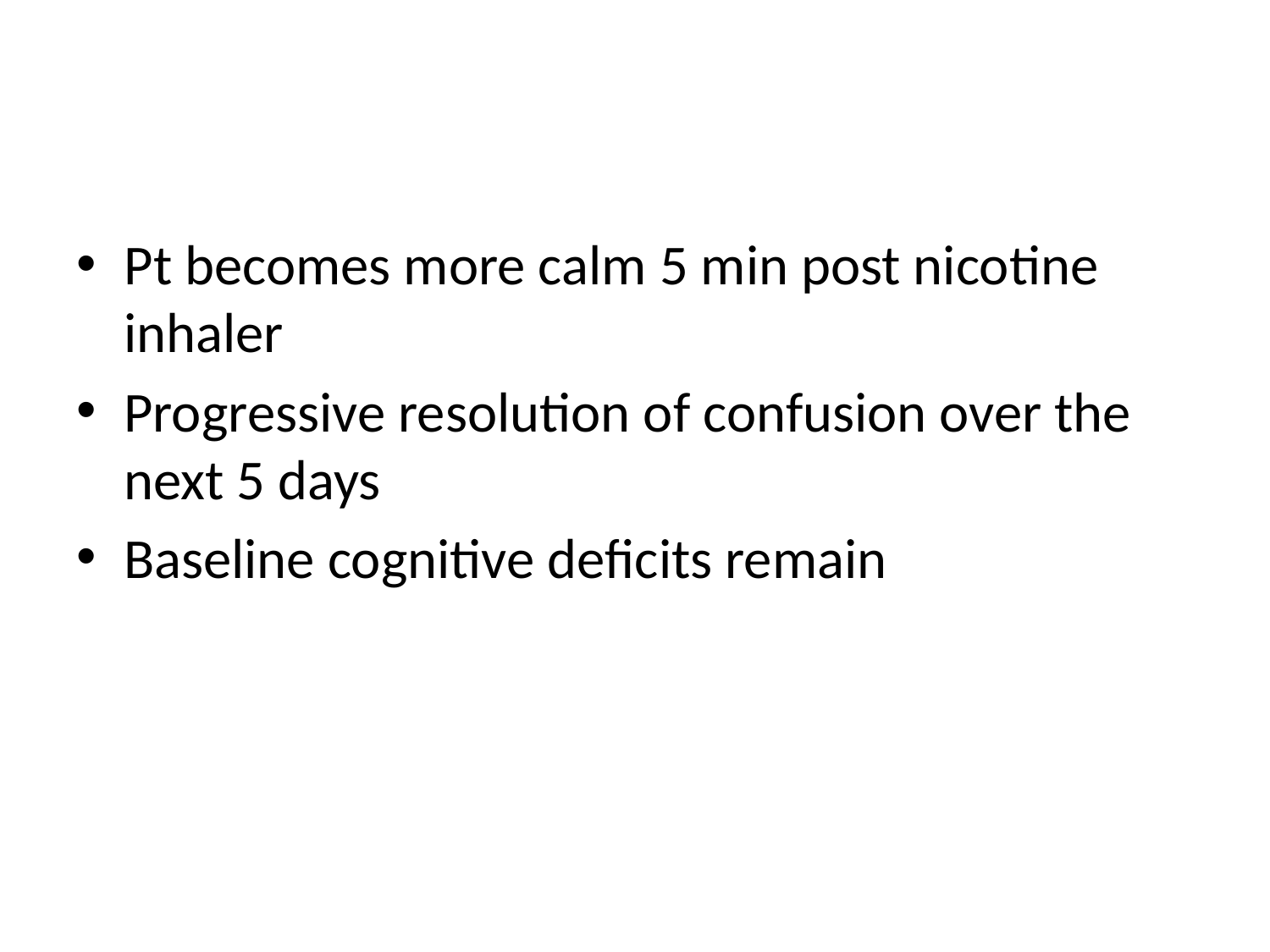

#
Pt becomes more calm 5 min post nicotine inhaler
Progressive resolution of confusion over the next 5 days
Baseline cognitive deficits remain